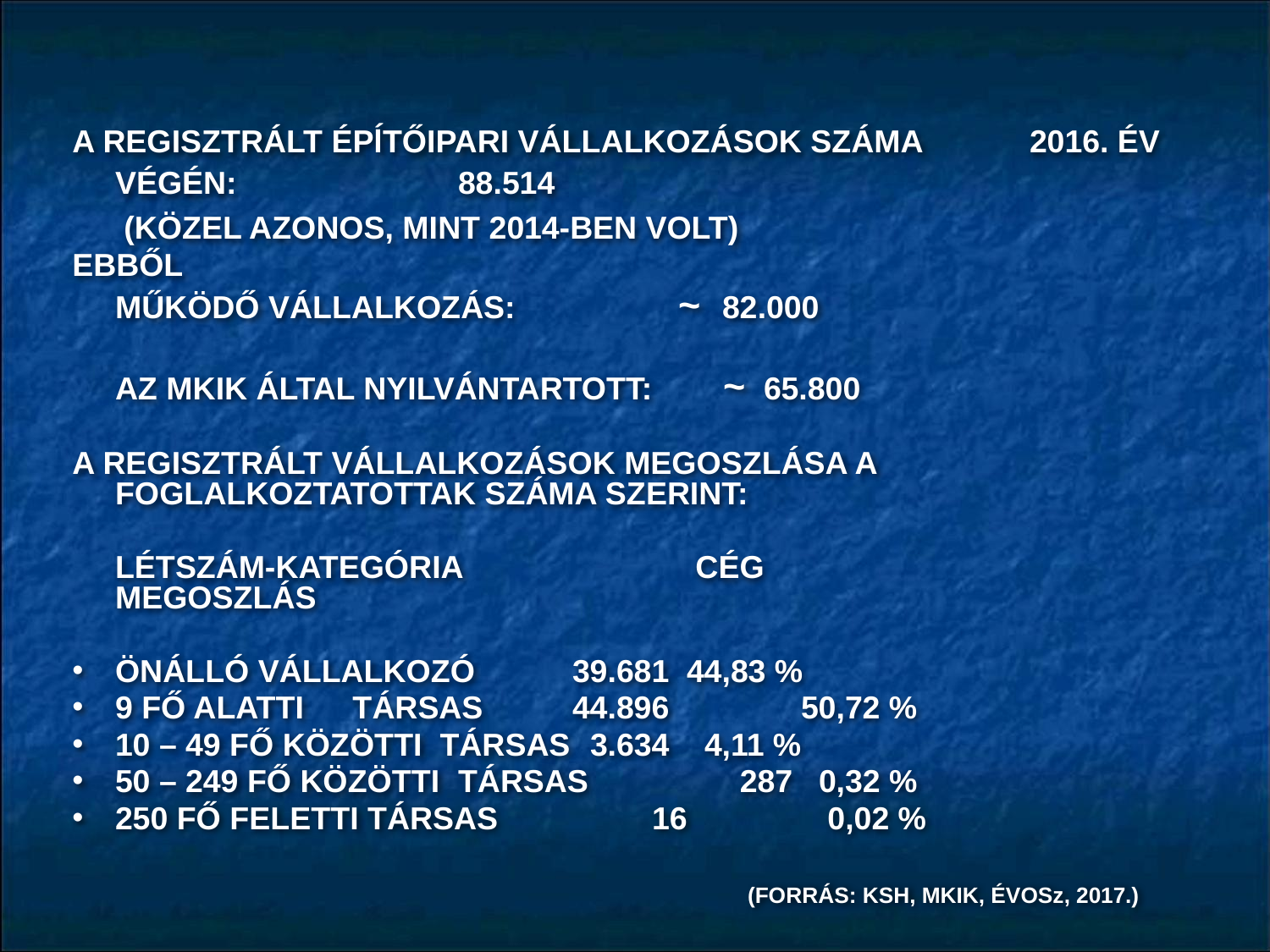

A REGISZTRÁLT ÉPĺTŐIPARI VÁLLALKOZÁSOK SZÁMA 				2016. ÉV VÉGÉN:  	 	88.514
			 (KÖZEL AZONOS, MINT 2014-BEN VOLT)
EBBŐL
		MŰKÖDŐ VÁLLALKOZÁS:	            ~  82.000

		AZ MKIK ÁLTAL NYILVÁNTARTOTT:        ~  65.800

A REGISZTRÁLT VÁLLALKOZÁSOK MEGOSZLÁSA A  FOGLALKOZTATOTTAK SZÁMA SZERINT:

	LÉTSZÁM-KATEGÓRIA  	 	 CÉG      	             MEGOSZLÁS

ÖNÁLLÓ VÁLLALKOZÓ		39.681		44,83 %
9 FŐ ALATTI	 TÁRSAS 		44.896	 	50,72 %
10 – 49 FŐ KÖZÖTTI  TÁRSAS		  3.634		  4,11 %
50 – 249 FŐ KÖZÖTTI	TÁRSAS	      287		  0,32 %
250 FŐ FELETTI TÁRSAS		         16		   0,02 %

					            (FORRÁS: KSH, MKIK, ÉVOSz, 2017.)